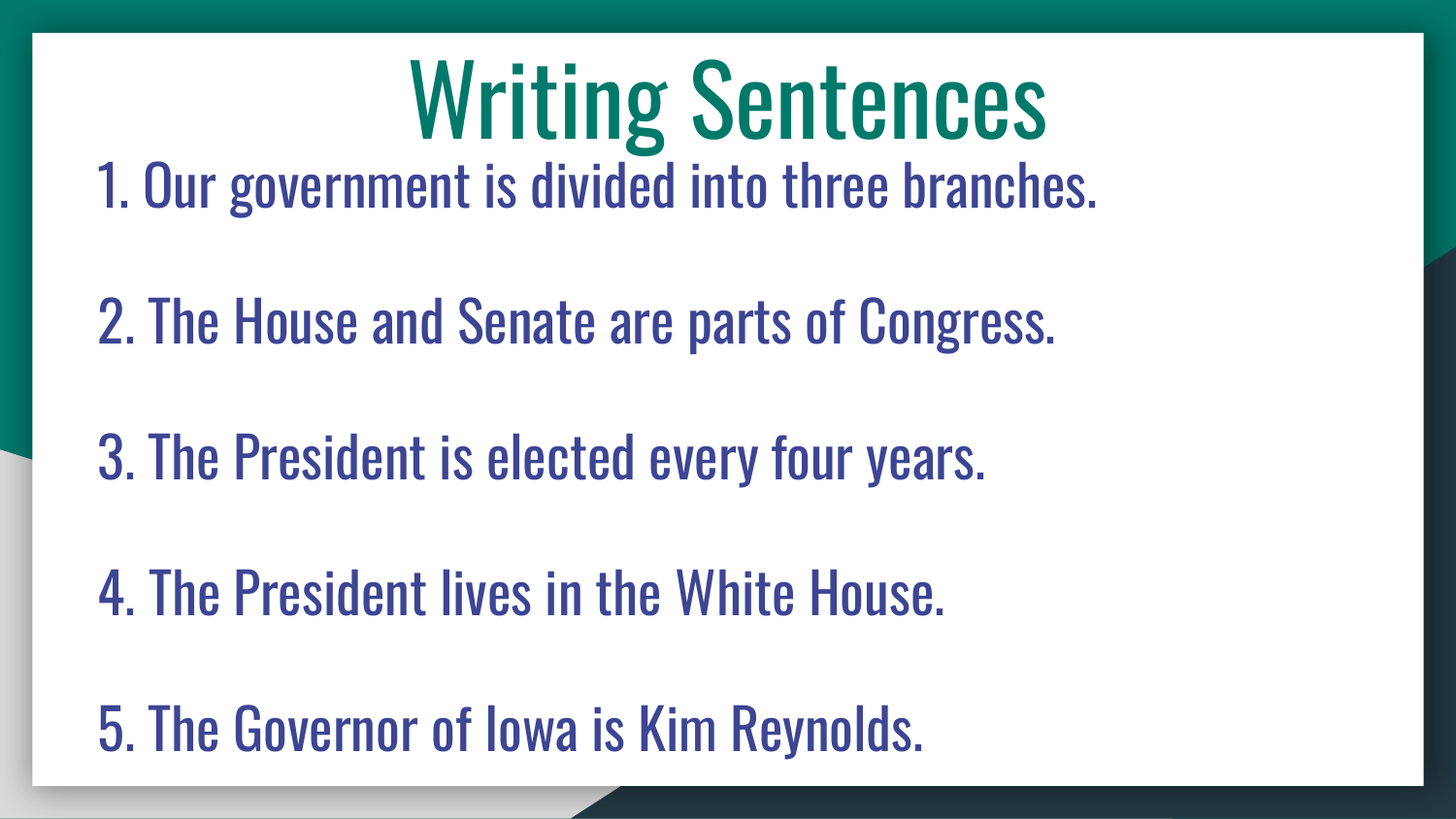

Writing Sentences
1. Our government is divided into three branches.

2. The House and Senate are parts of Congress.

3. The President is elected every four years.

4. The President lives in the White House.

5. The Governor of Iowa is Kim Reynolds.